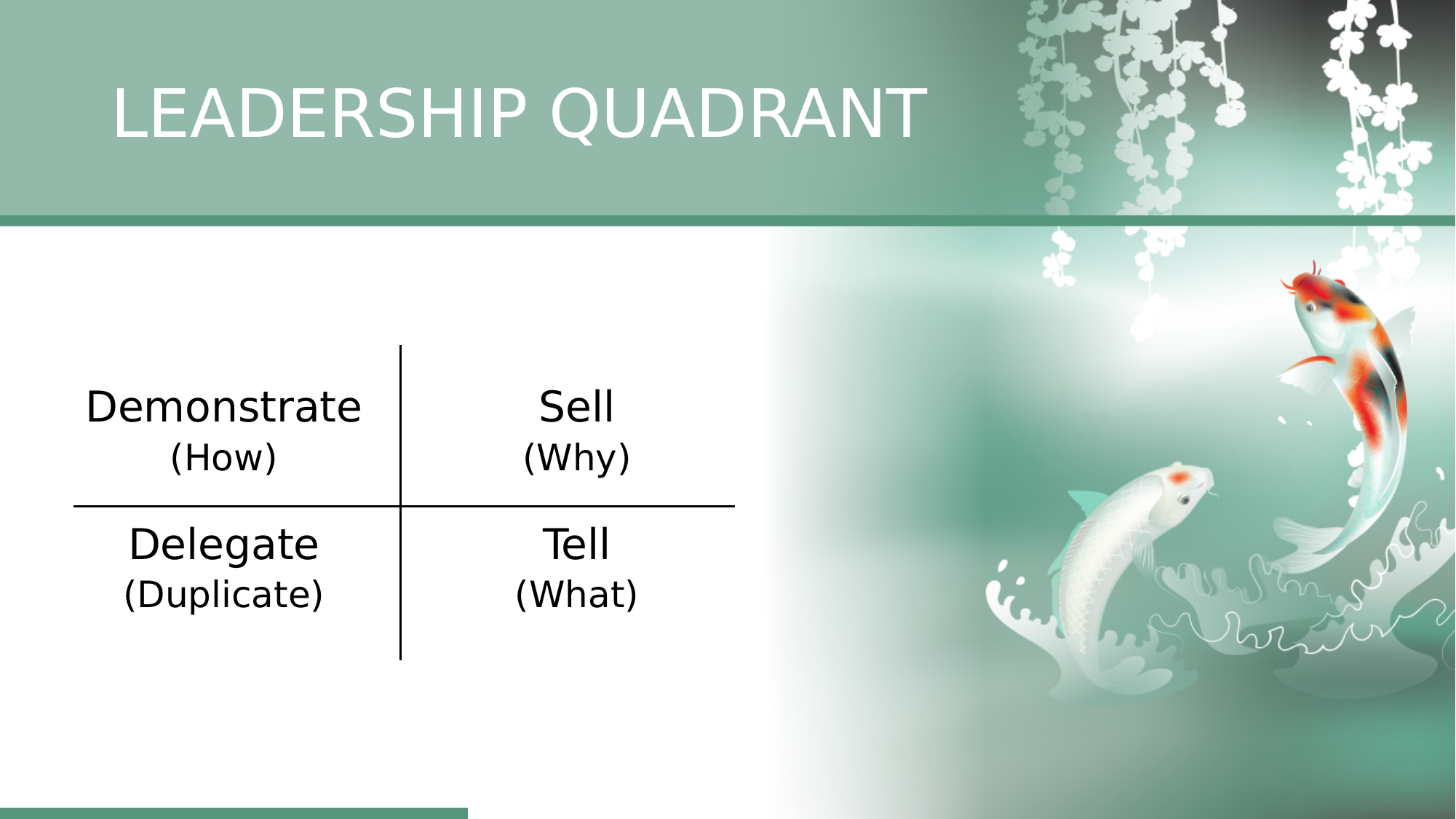

# LEADERSHIP QUADRANT

Demonstrate
(How)

Sell
(Why)

Delegate
(Duplicate)

Tell
(What)